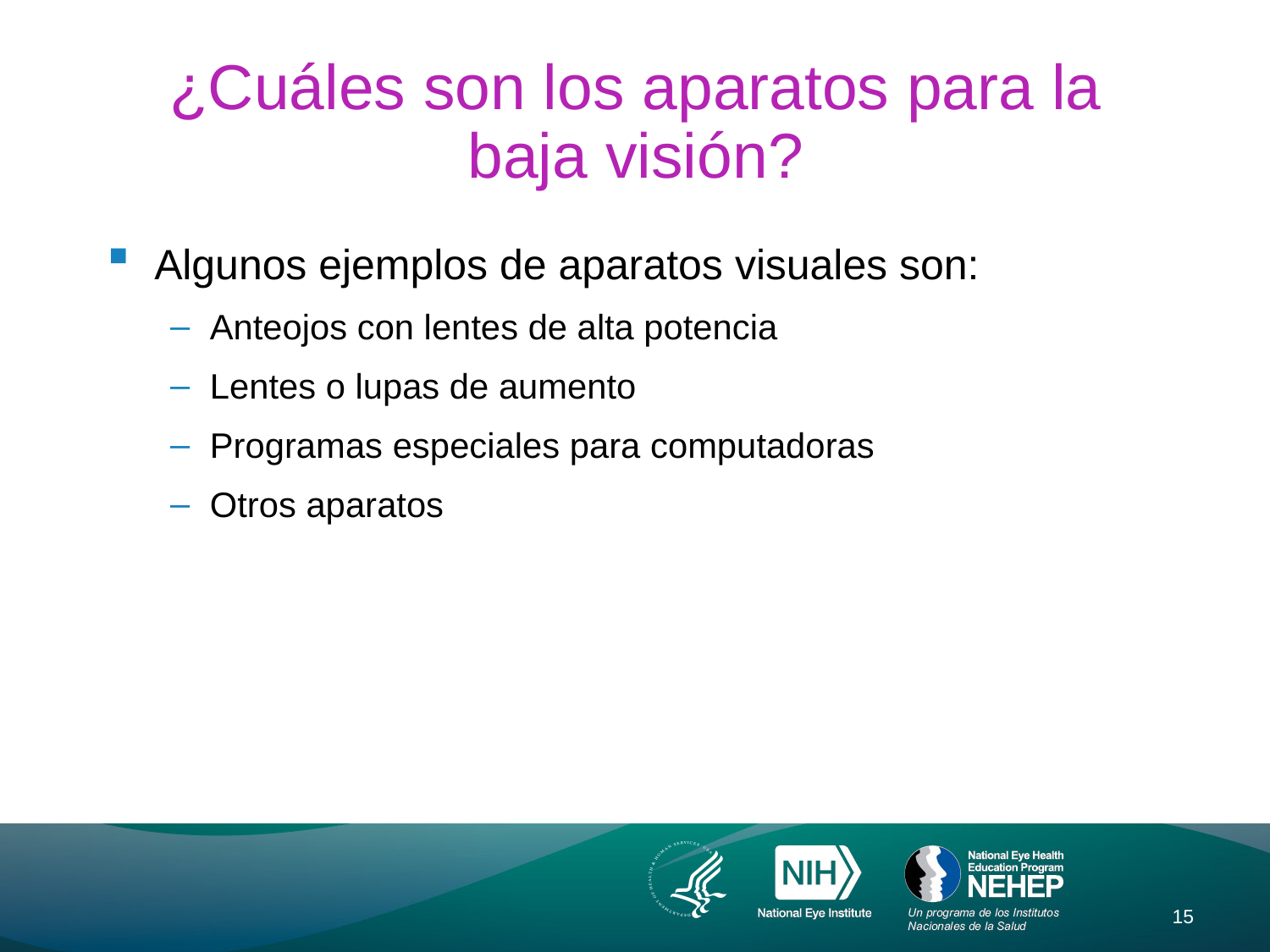

# ¿Cuáles son los aparatos para la baja visión?
Algunos ejemplos de aparatos visuales son:
Anteojos con lentes de alta potencia
Lentes o lupas de aumento
Programas especiales para computadoras
Otros aparatos
15